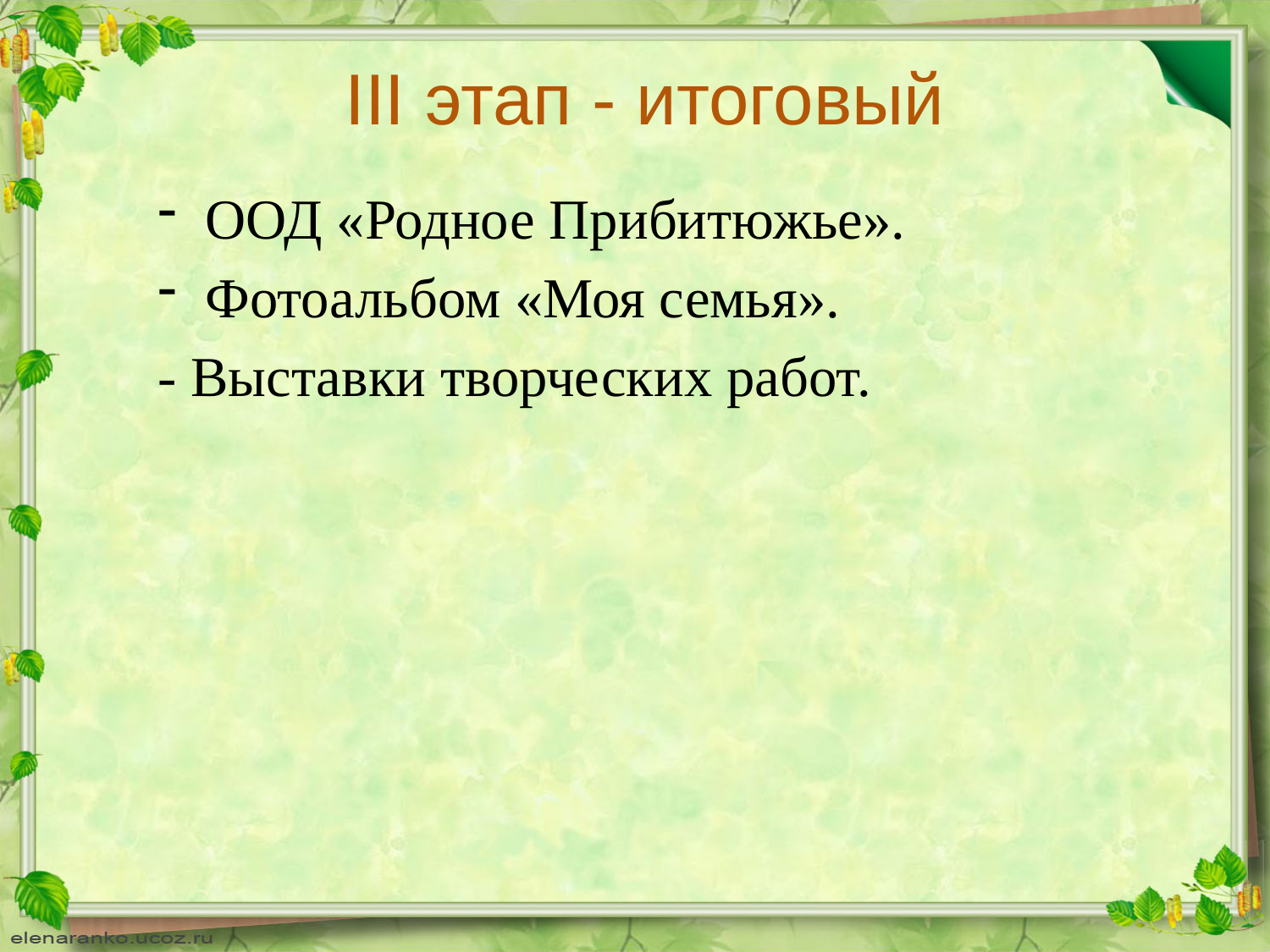

# III этап - итоговый
ООД «Родное Прибитюжье».
Фотоальбом «Моя семья».
- Выставки творческих работ.